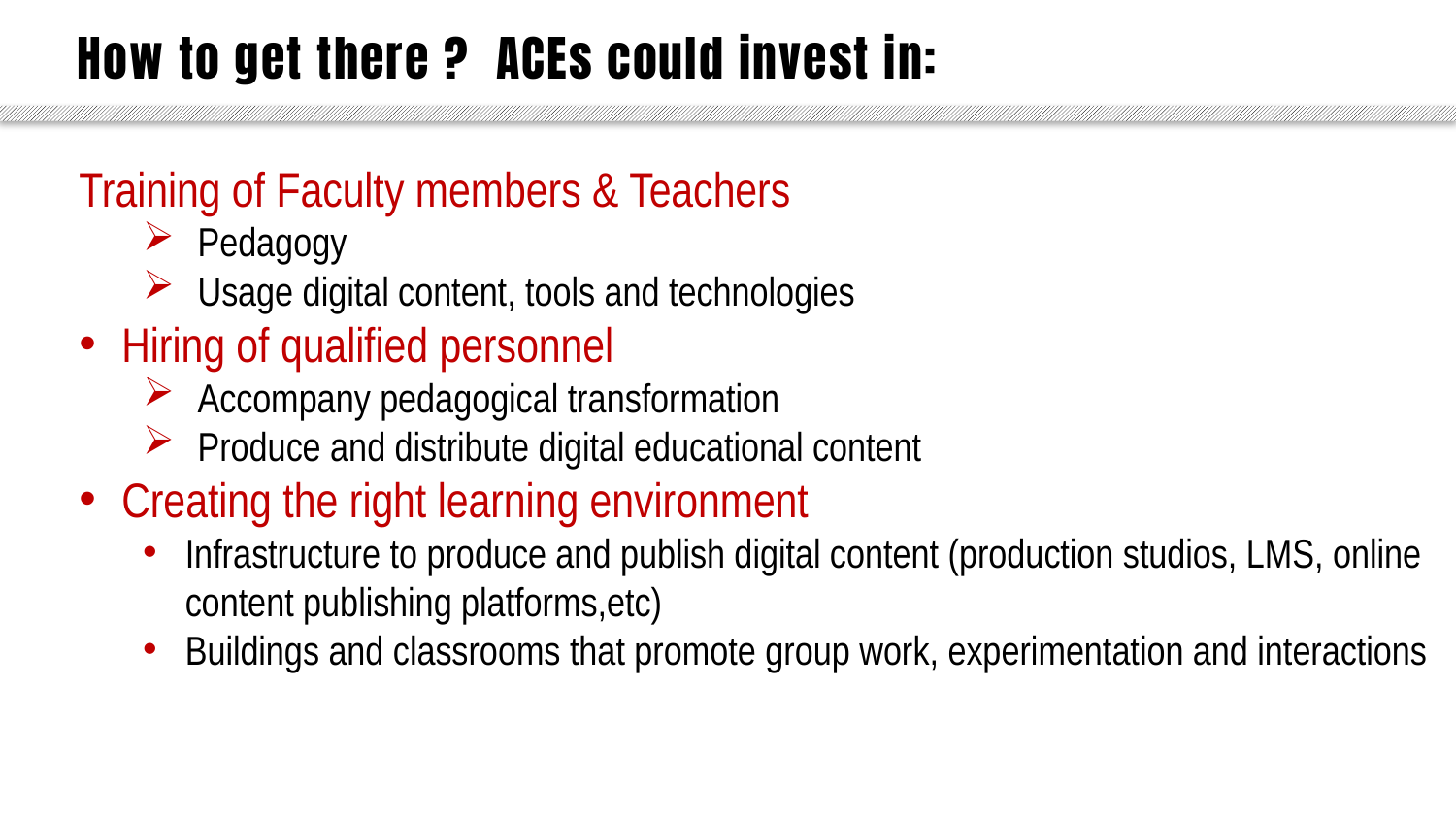

# How to get there ?  ACEs could invest in:
Training of Faculty members & Teachers
Pedagogy
Usage digital content, tools and technologies
Hiring of qualified personnel
Accompany pedagogical transformation
Produce and distribute digital educational content
Creating the right learning environment
Infrastructure to produce and publish digital content (production studios, LMS, online content publishing platforms,etc)
Buildings and classrooms that promote group work, experimentation and interactions